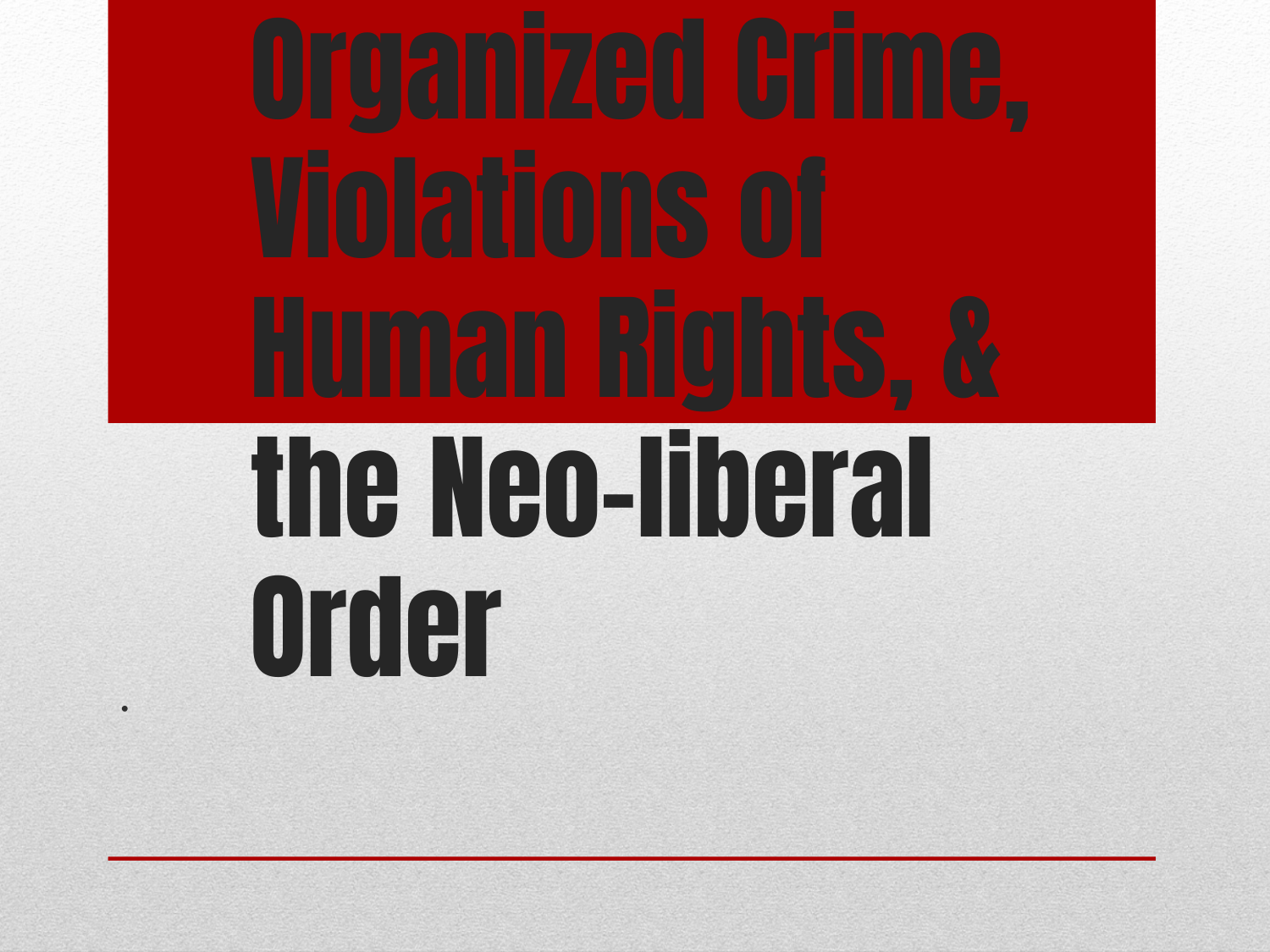

# Organized Crime, Violations of Human Rights, & the Neo-liberal Order
.